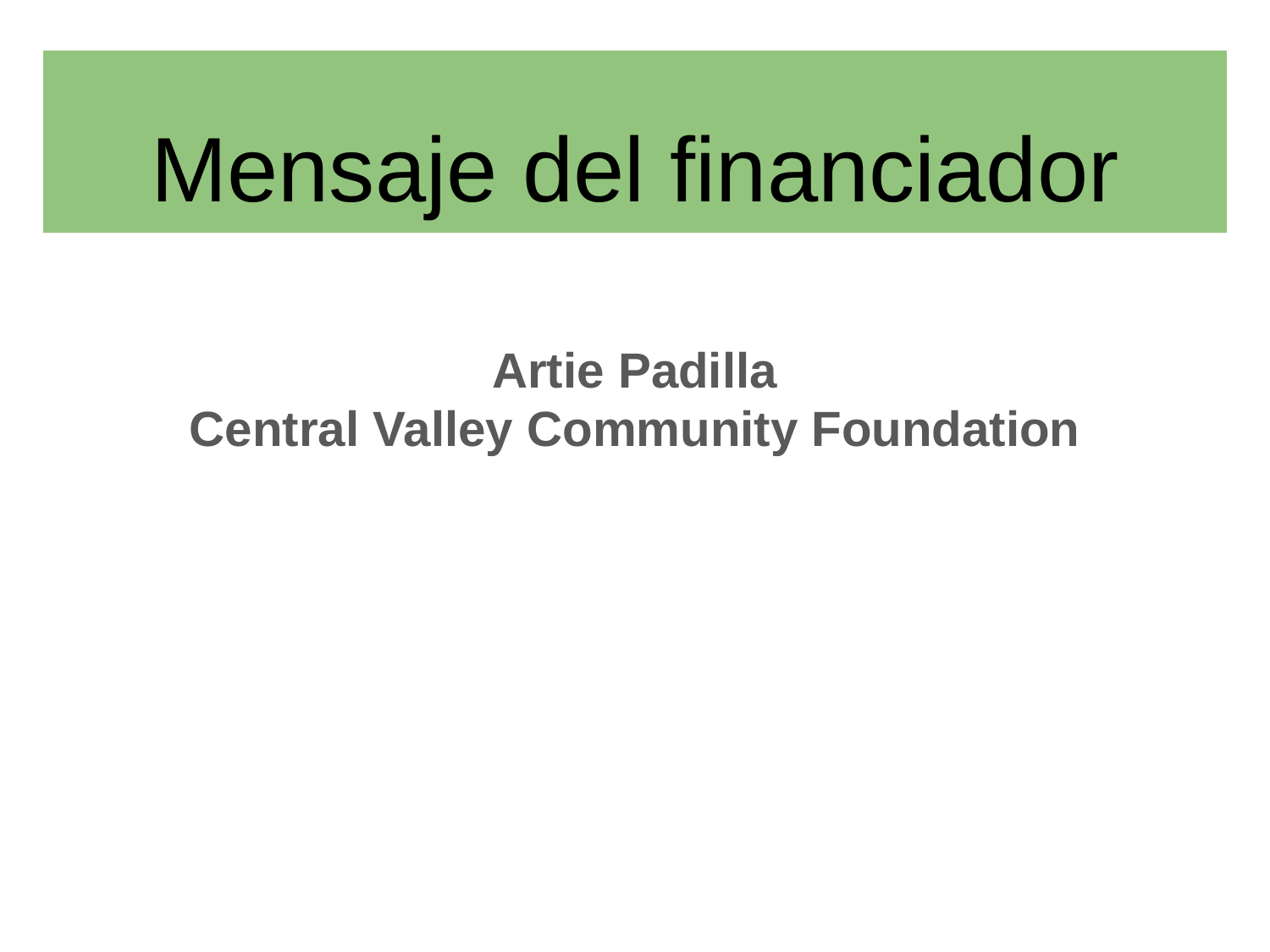

# Mensaje del financiador
Artie Padilla
Central Valley Community Foundation